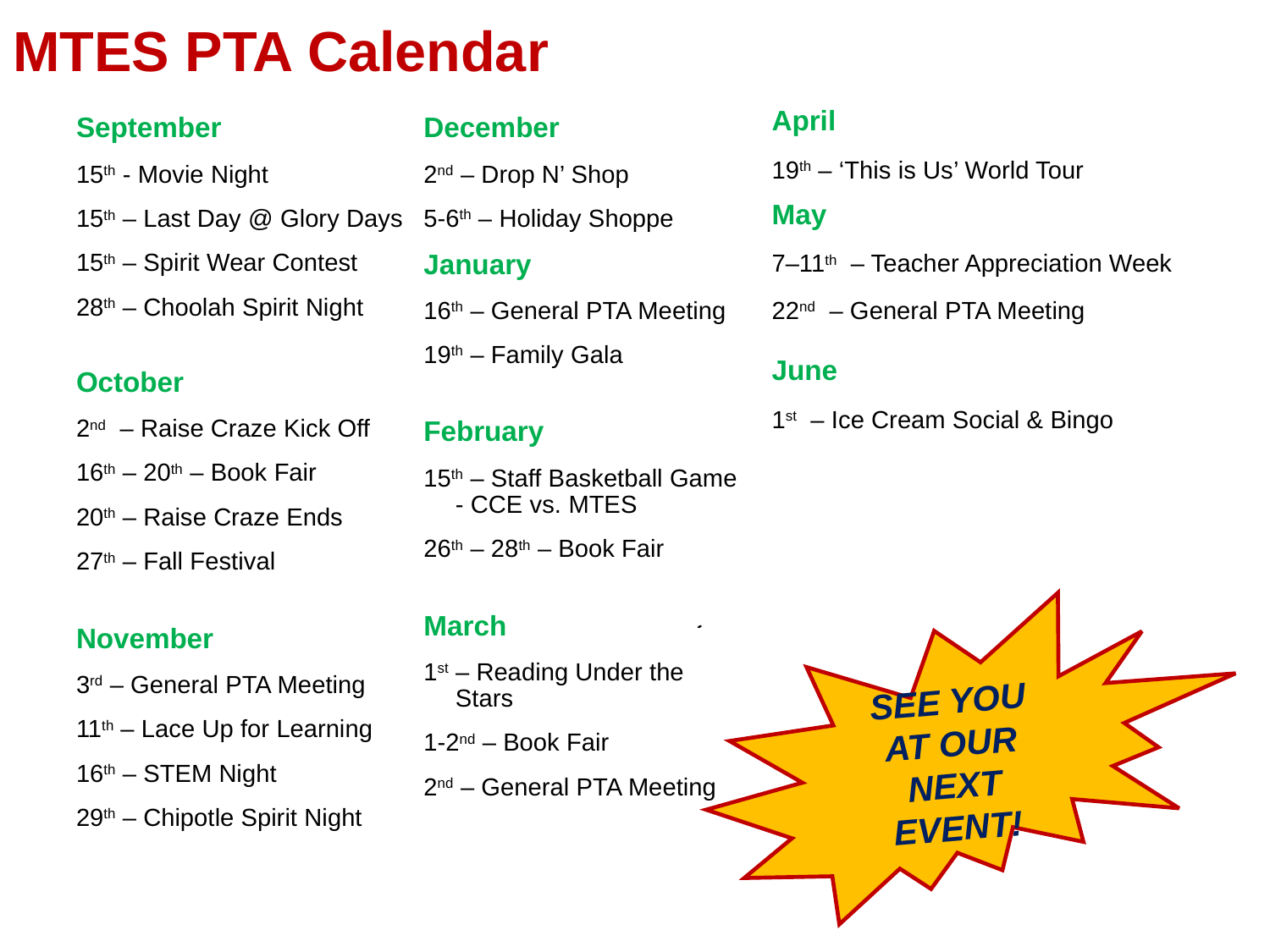

MTES PTA Calendar
April
19th – ‘This is Us’ World Tour

May
7–11th  – Teacher Appreciation Week
22nd  – General PTA Meeting

June
1st  – Ice Cream Social & Bingo
December
2nd – Drop N’ Shop
5-6th – Holiday Shoppe
January
16th – General PTA Meeting
19th – Family Gala

February
15th – Staff Basketball Game - CCE vs. MTES
26th – 28th – Book Fair

March
1st – Reading Under the Stars
1-2nd – Book Fair
2nd – General PTA Meeting

September
15th - Movie Night
15th – Last Day @ Glory Days
15th – Spirit Wear Contest
28th – Choolah Spirit Night

October
2nd  – Raise Craze Kick Off
16th – 20th – Book Fair
20th – Raise Craze Ends
27th – Fall Festival

November
3rd – General PTA Meeting
11th – Lace Up for Learning
16th – STEM Night
29th – Chipotle Spirit Night

SEE YOU AT OUR NEXT EVENT!